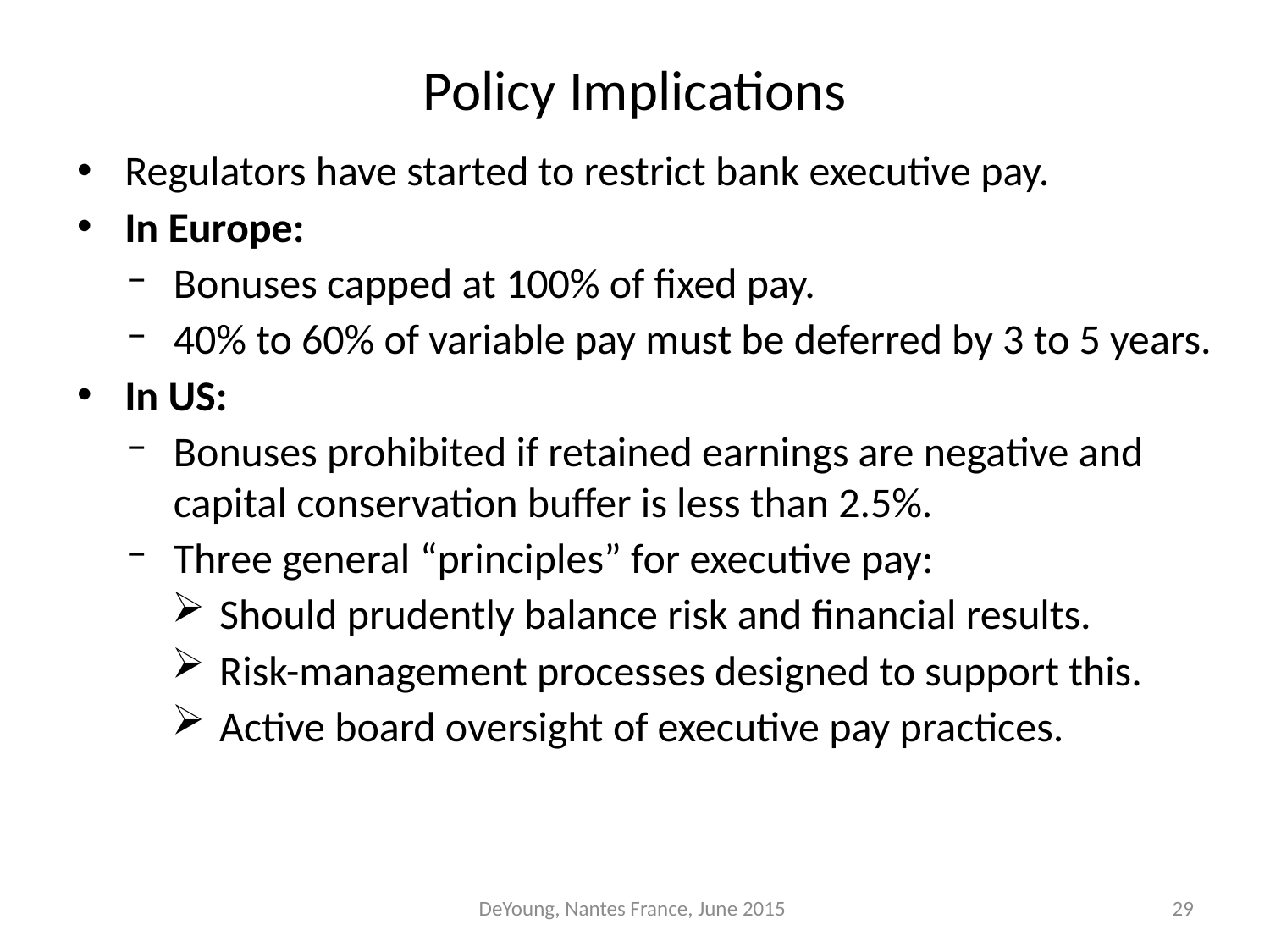

# Policy Implications
Regulators have started to restrict bank executive pay.
In Europe:
Bonuses capped at 100% of fixed pay.
40% to 60% of variable pay must be deferred by 3 to 5 years.
In US:
Bonuses prohibited if retained earnings are negative and capital conservation buffer is less than 2.5%.
Three general “principles” for executive pay:
Should prudently balance risk and financial results.
Risk-management processes designed to support this.
Active board oversight of executive pay practices.

DeYoung, Nantes France, June 2015
29